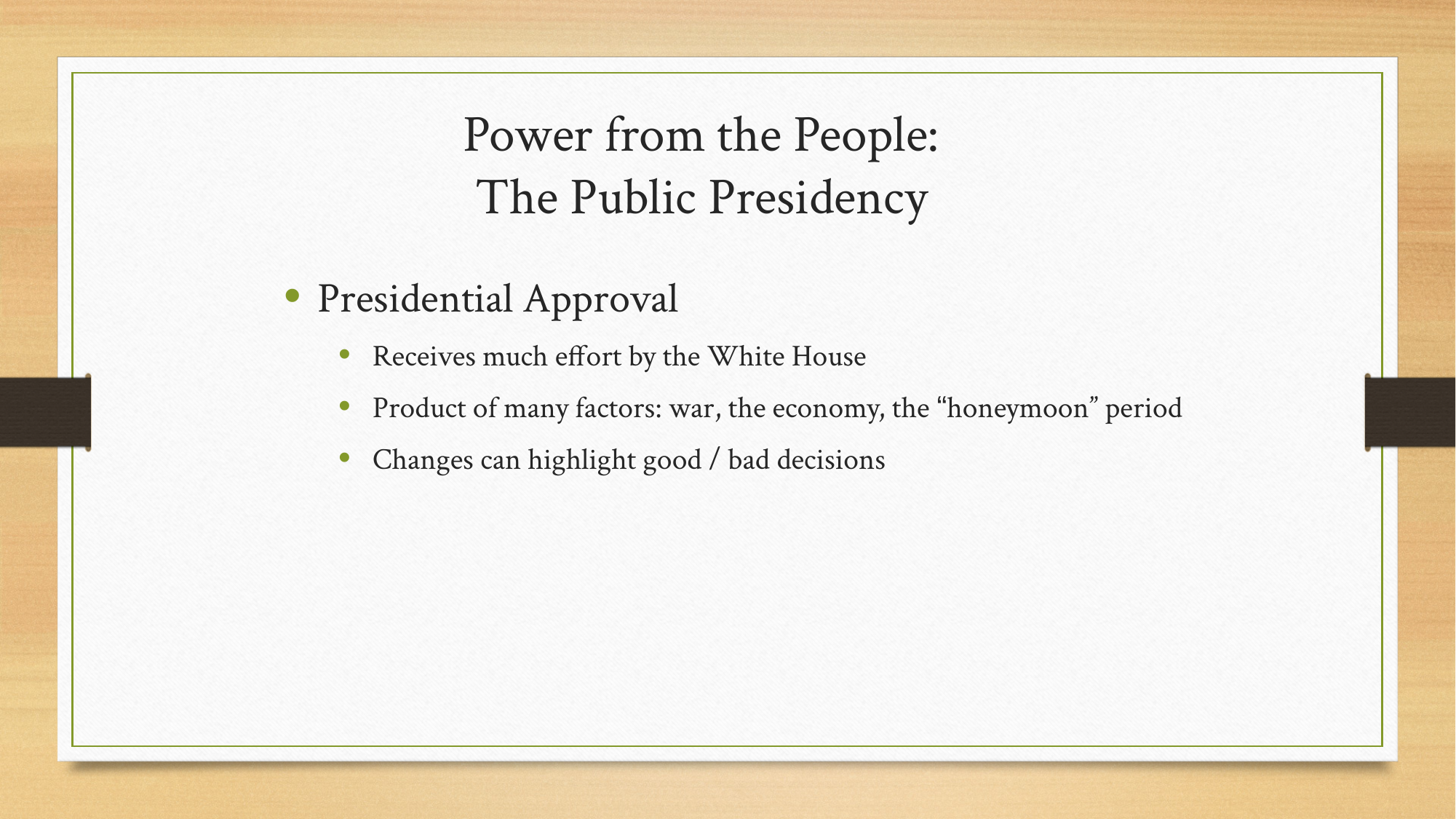

# Power from the People: The Public Presidency
Presidential Approval
Receives much effort by the White House
Product of many factors: war, the economy, the “honeymoon” period
Changes can highlight good / bad decisions